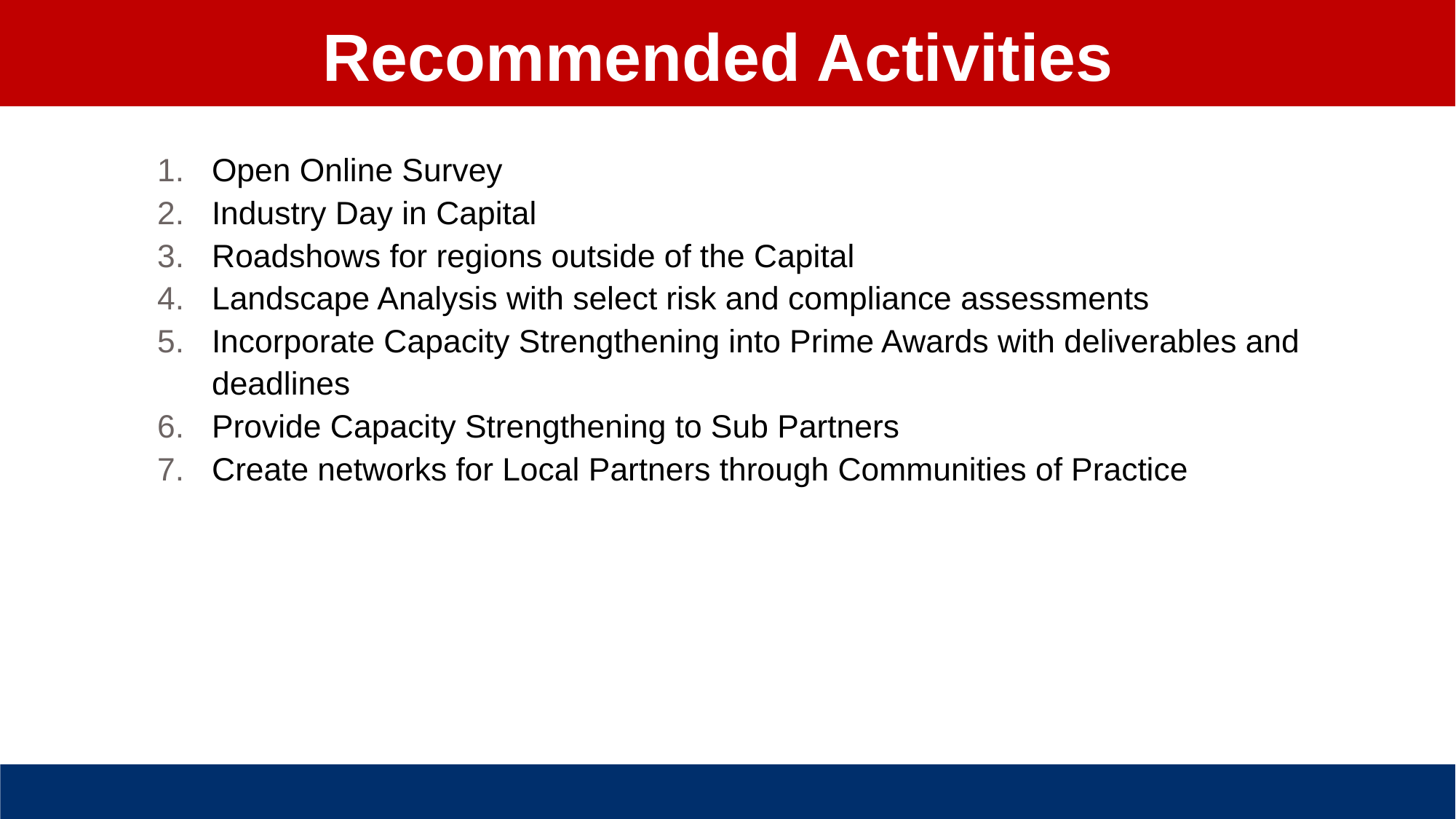

Recommended Activities
Open Online Survey
Industry Day in Capital
Roadshows for regions outside of the Capital
Landscape Analysis with select risk and compliance assessments
Incorporate Capacity Strengthening into Prime Awards with deliverables and deadlines
Provide Capacity Strengthening to Sub Partners
Create networks for Local Partners through Communities of Practice